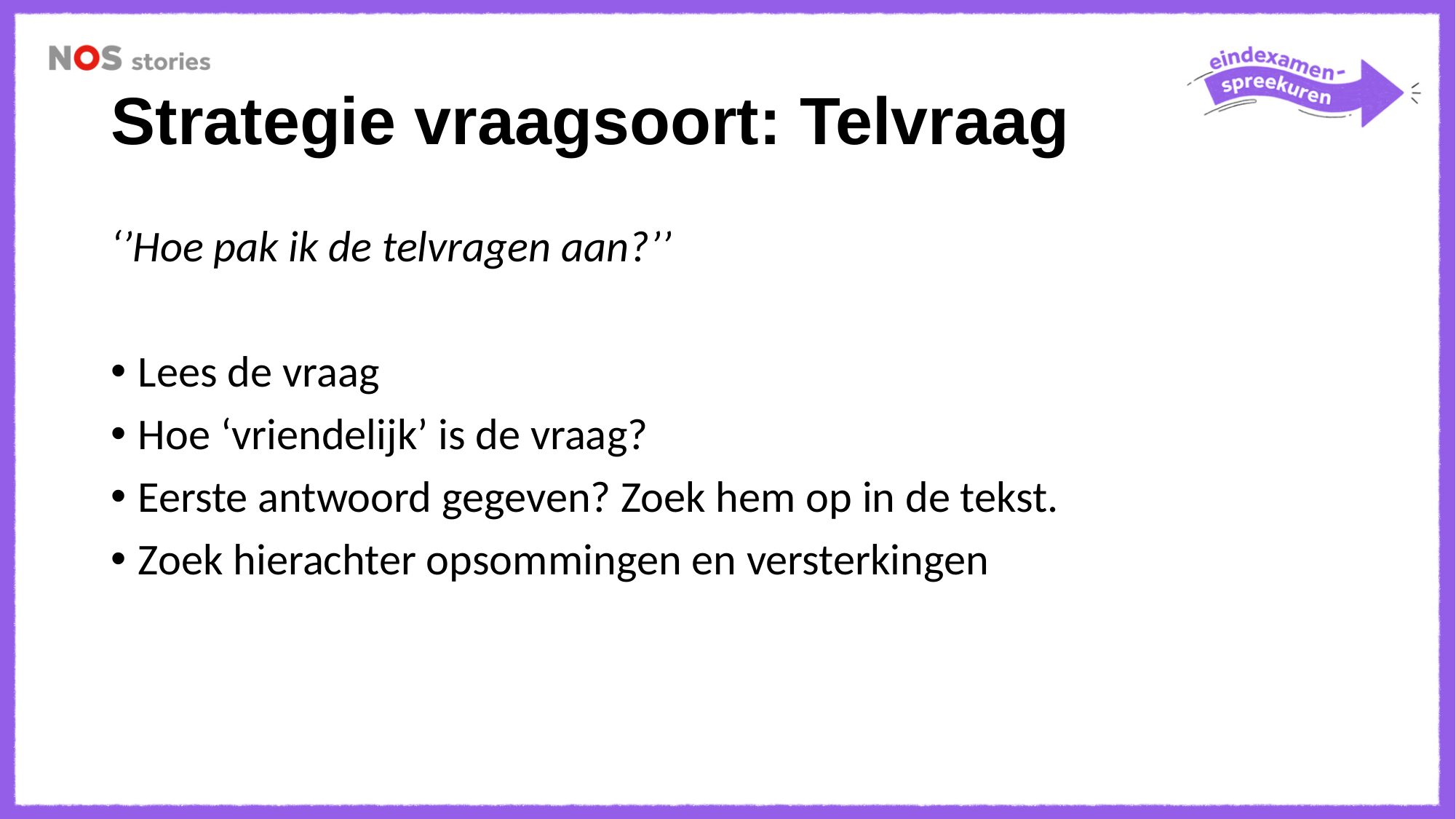

# Strategie vraagsoort: Telvraag
‘’Hoe pak ik de telvragen aan?’’

Lees de vraag
Hoe ‘vriendelijk’ is de vraag?
Eerste antwoord gegeven? Zoek hem op in de tekst.
Zoek hierachter opsommingen en versterkingen